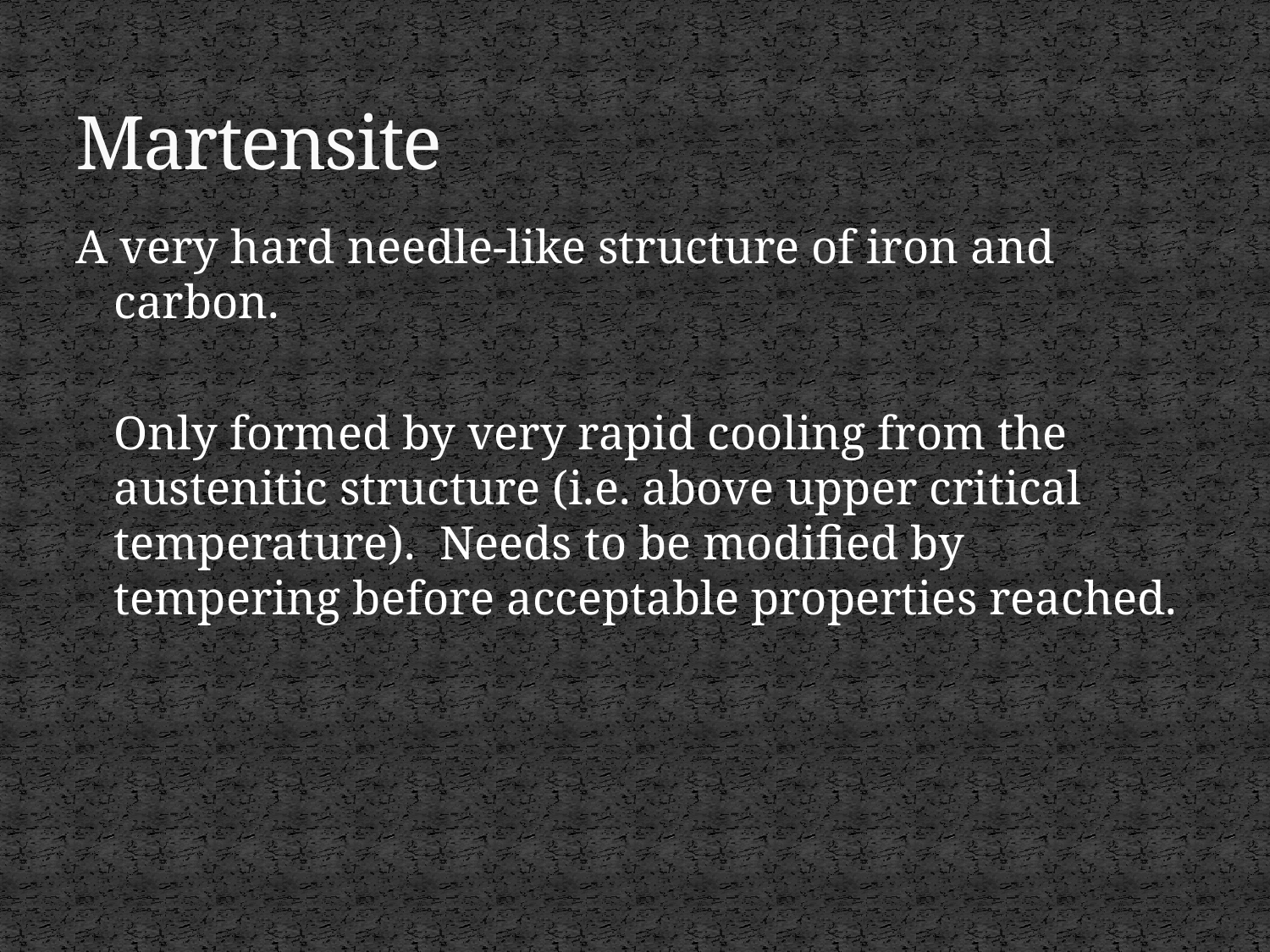

# Martensite
A very hard needle-like structure of iron and carbon.

	Only formed by very rapid cooling from the austenitic structure (i.e. above upper critical temperature).  Needs to be modified by tempering before acceptable properties reached.